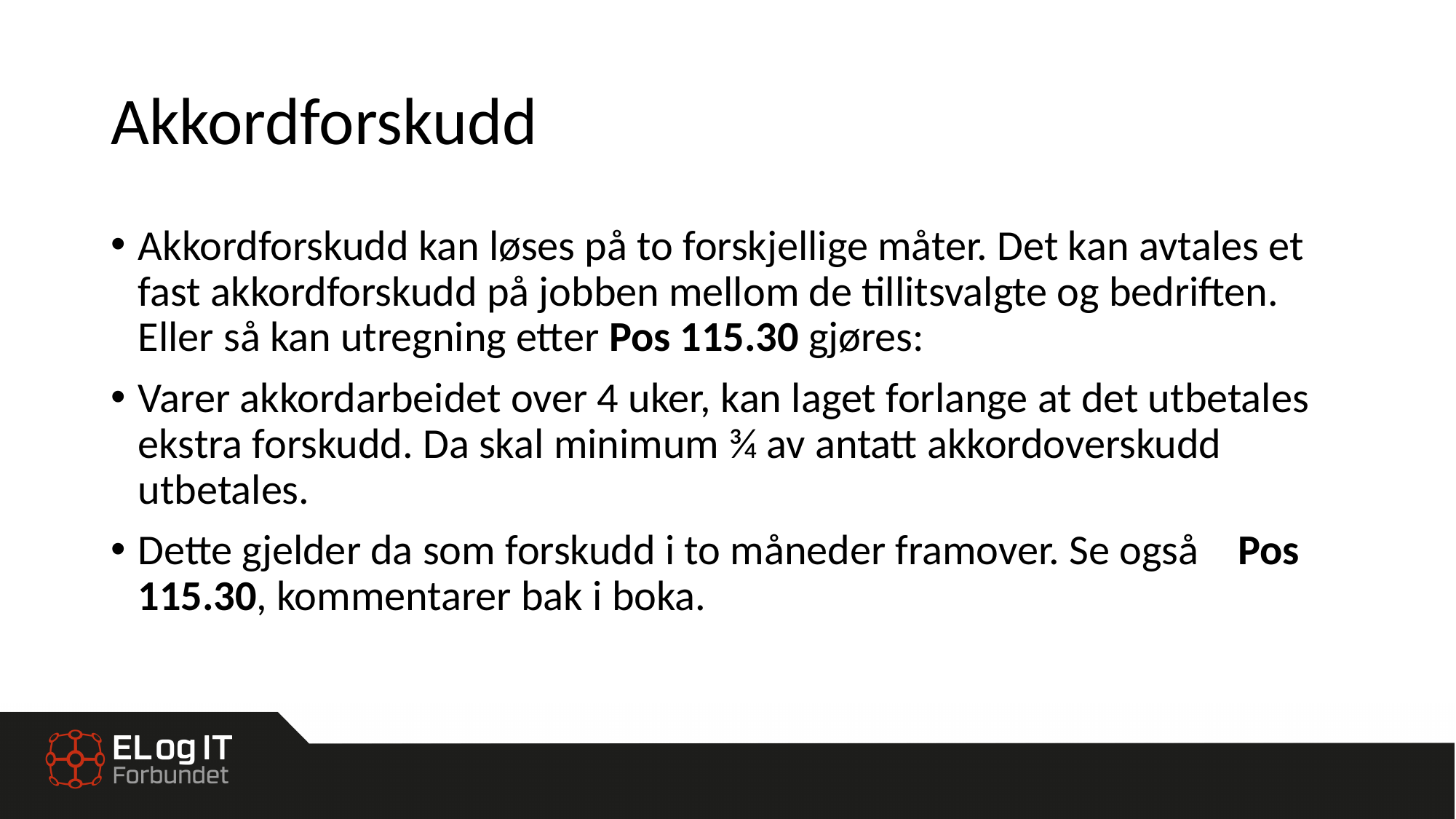

# Akkordforskudd
Akkordforskudd kan løses på to forskjellige måter. Det kan avtales et fast akkordforskudd på jobben mellom de tillitsvalgte og bedriften. Eller så kan utregning etter Pos 115.30 gjøres:
Varer akkordarbeidet over 4 uker, kan laget forlange at det utbetales ekstra forskudd. Da skal minimum ¾ av antatt akkordoverskudd utbetales.
Dette gjelder da som forskudd i to måneder framover. Se også    Pos 115.30, kommentarer bak i boka.